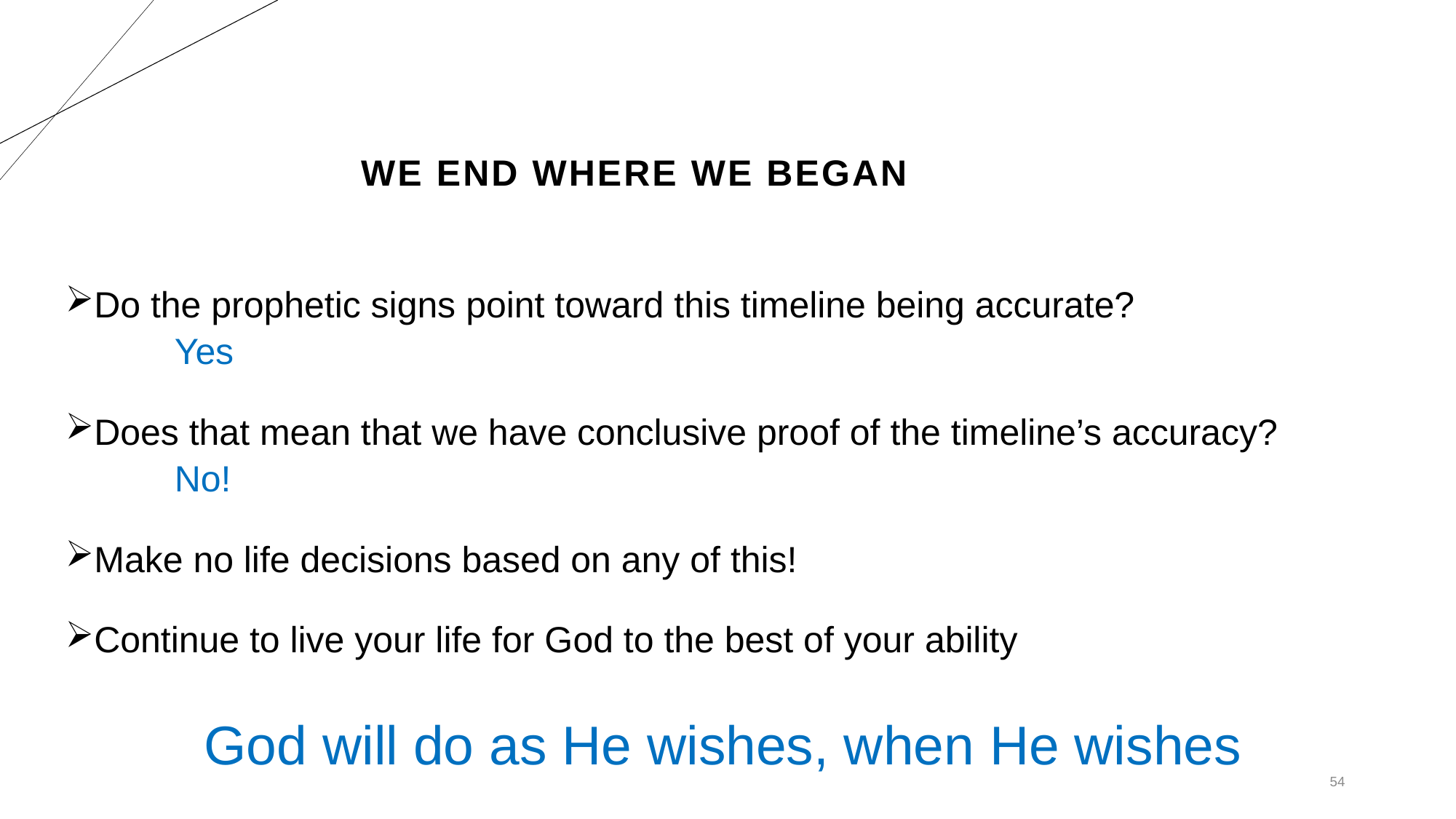

# We end where we began
Do the prophetic signs point toward this timeline being accurate?
	Yes

Does that mean that we have conclusive proof of the timeline’s accuracy?
	No!

Make no life decisions based on any of this!

Continue to live your life for God to the best of your ability
God will do as He wishes, when He wishes
54